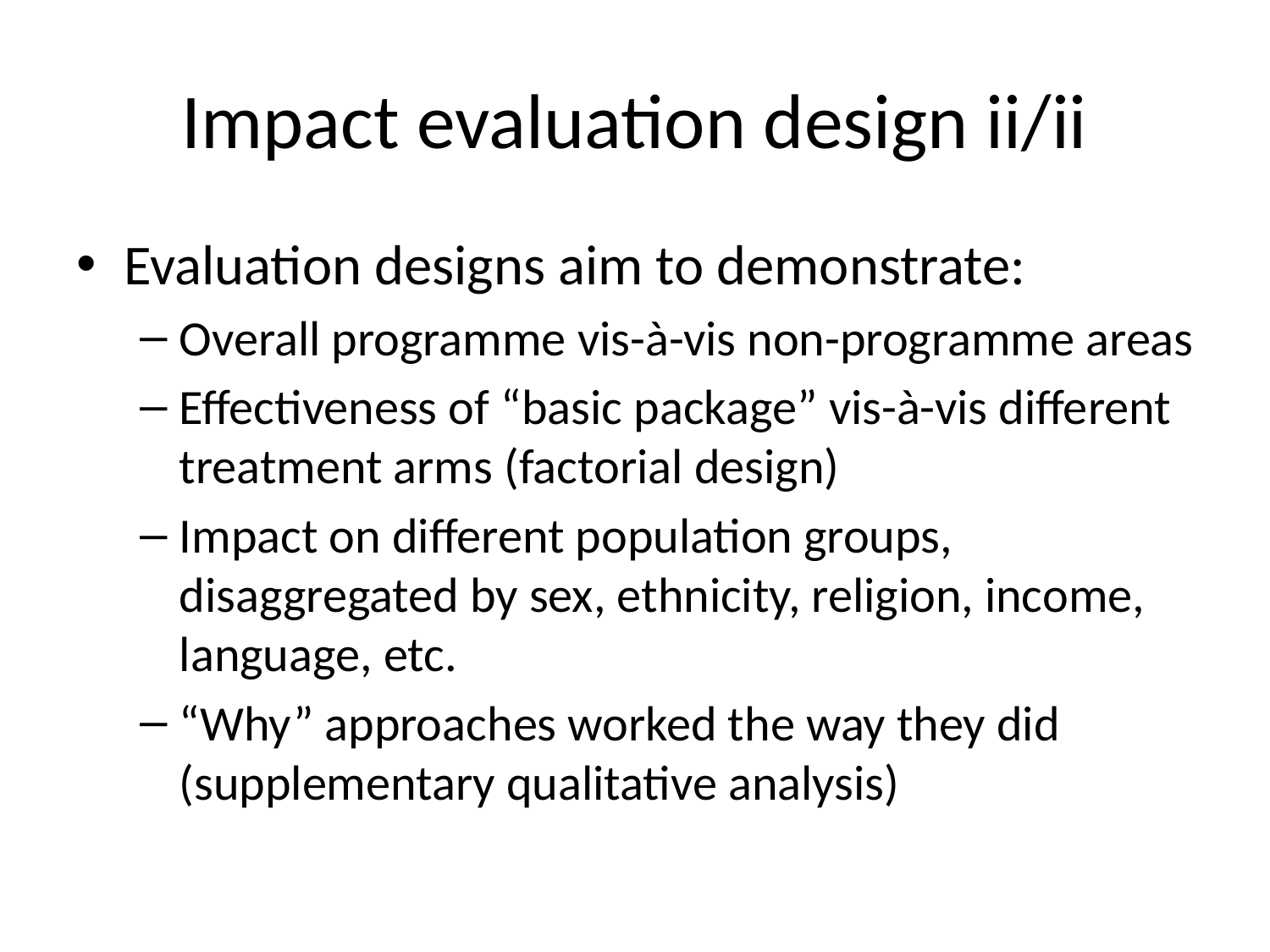

# Impact evaluation design ii/ii
Evaluation designs aim to demonstrate:
Overall programme vis-à-vis non-programme areas
Effectiveness of “basic package” vis-à-vis different treatment arms (factorial design)
Impact on different population groups, disaggregated by sex, ethnicity, religion, income, language, etc.
“Why” approaches worked the way they did (supplementary qualitative analysis)